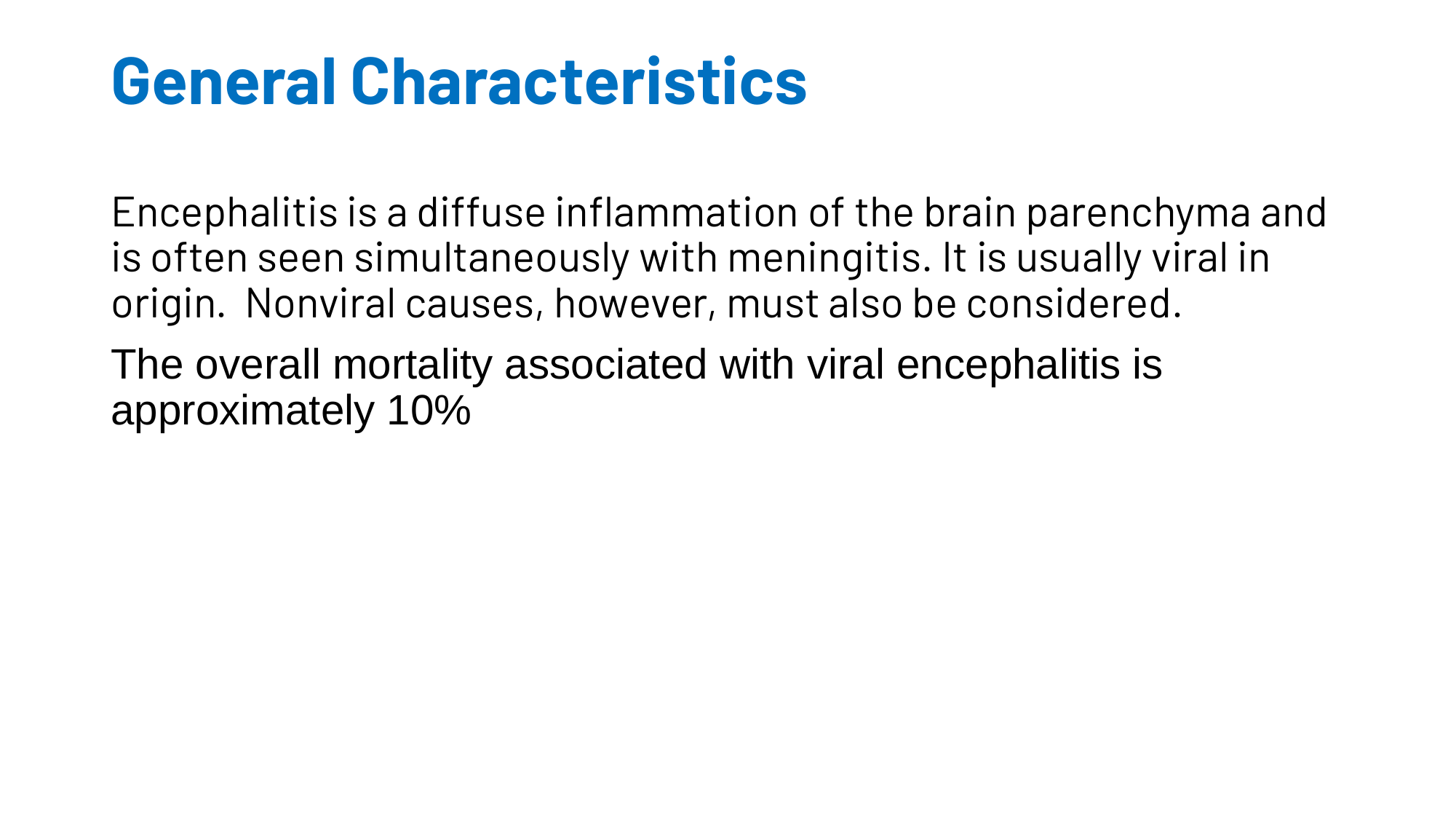

# General Characteristics
Encephalitis is a diffuse inflammation of the brain parenchyma and is often seen simultaneously with meningitis. It is usually viral in origin.  Nonviral causes, however, must also be considered.
The overall mortality associated with viral encephalitis is approximately 10%